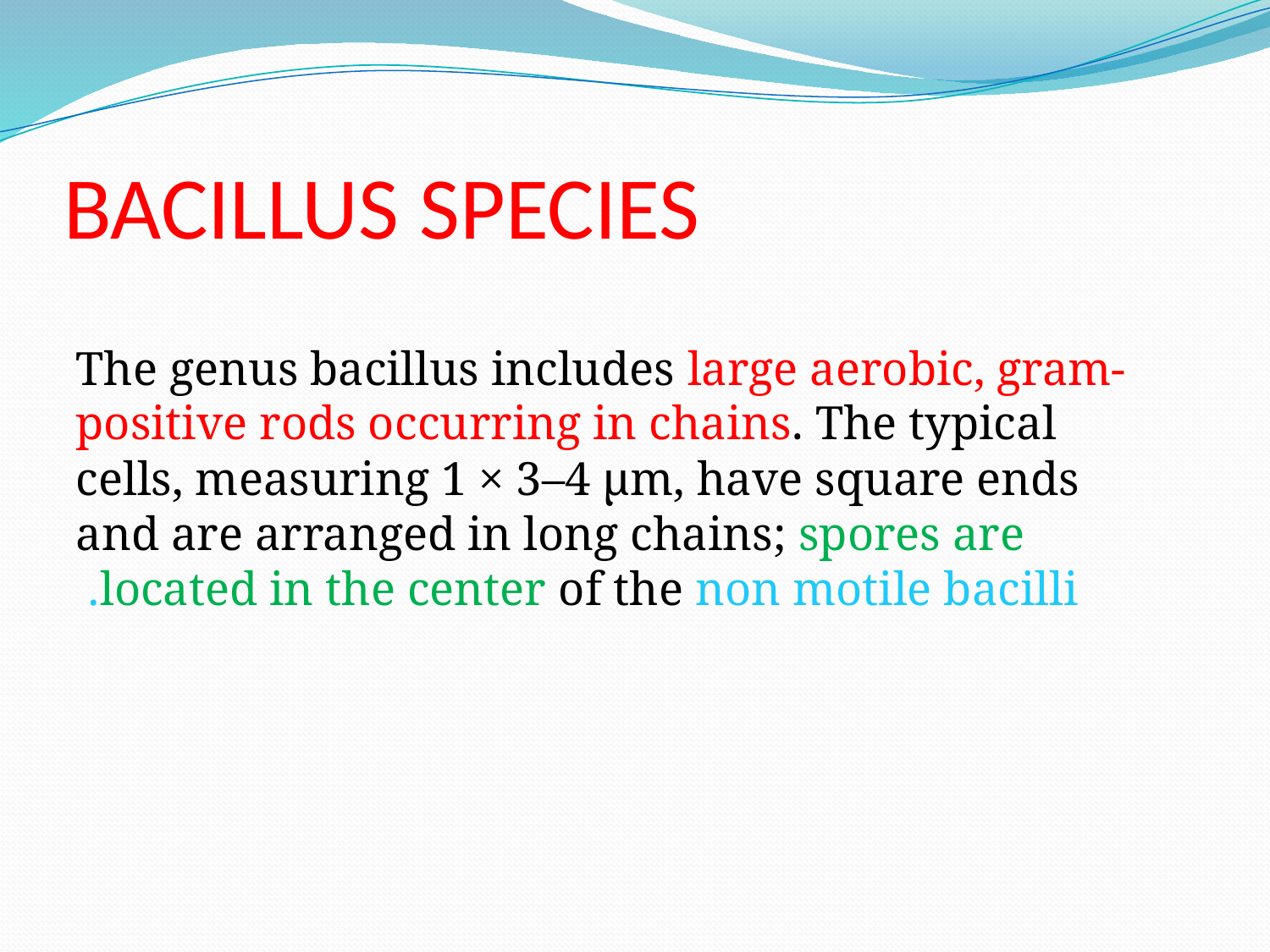

# BACILLUS SPECIES

The genus bacillus includes large aerobic, gram-positive rods occurring in chains. The typical cells, measuring 1 × 3–4 µm, have square ends and are arranged in long chains; spores are located in the center of the non motile bacilli.